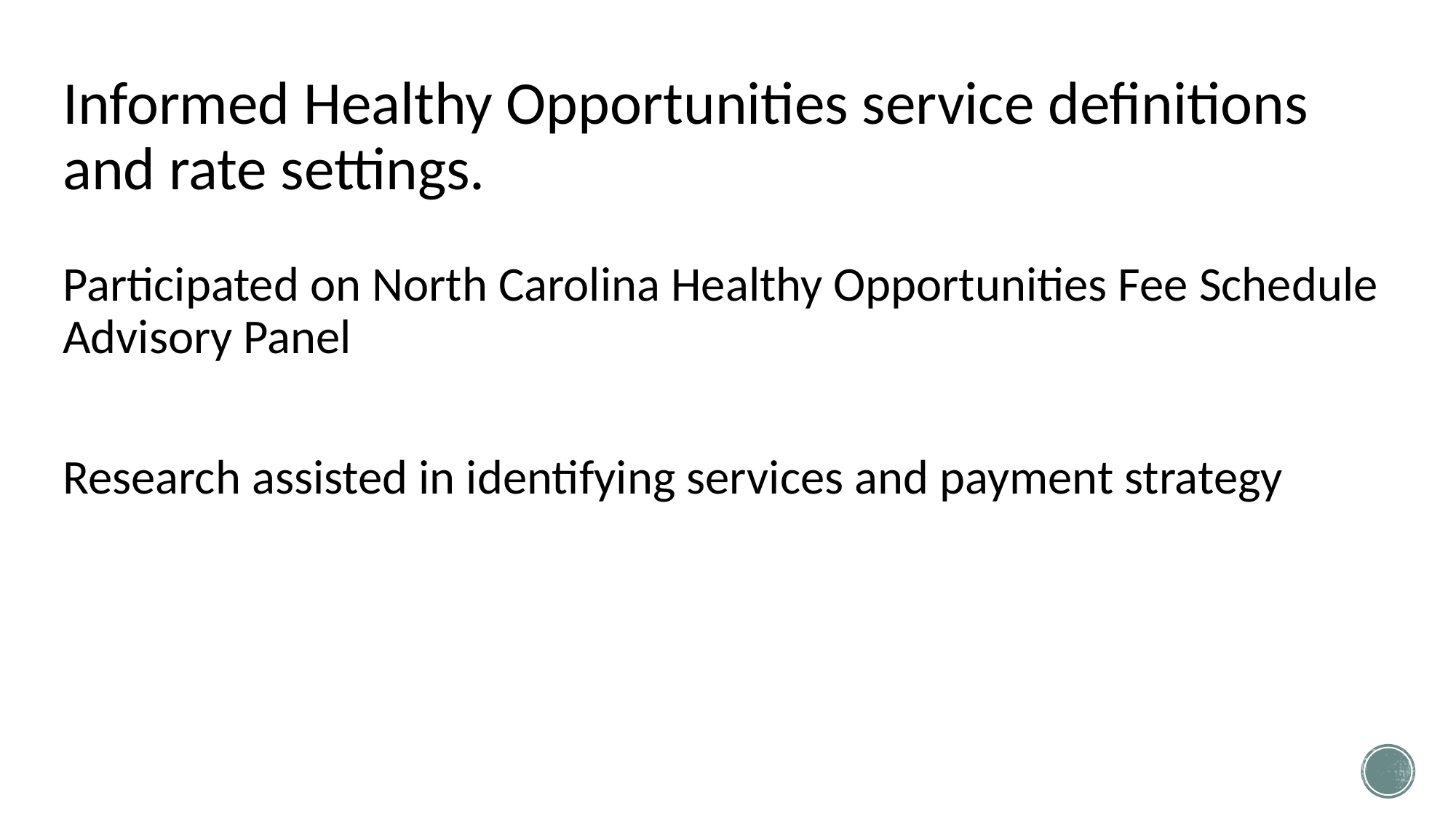

# Informed Healthy Opportunities service definitions and rate settings.
Participated on North Carolina Healthy Opportunities Fee Schedule Advisory Panel

Research assisted in identifying services and payment strategy